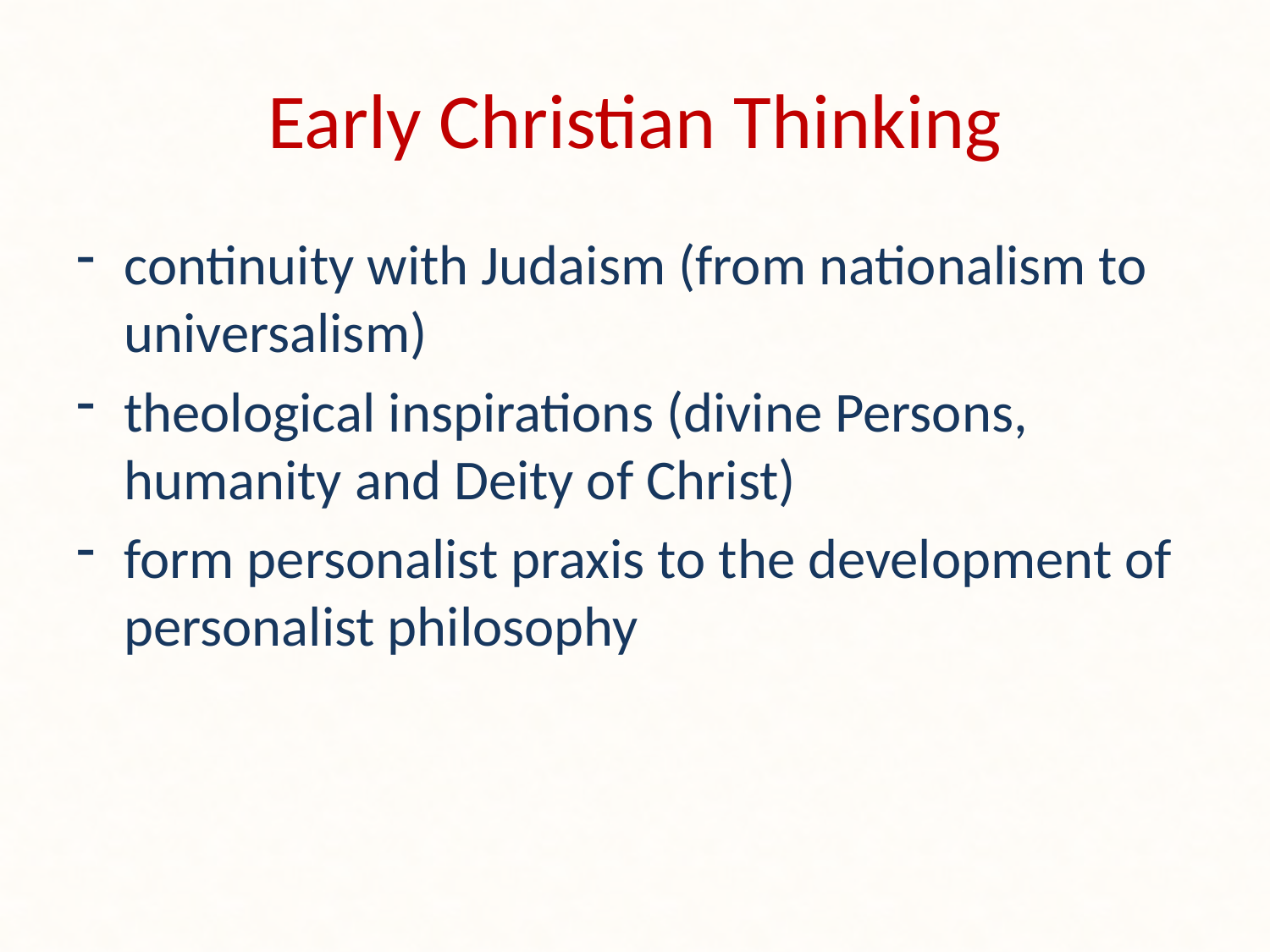

# Early Christian Thinking
continuity with Judaism (from nationalism to universalism)
theological inspirations (divine Persons, humanity and Deity of Christ)
form personalist praxis to the development of personalist philosophy